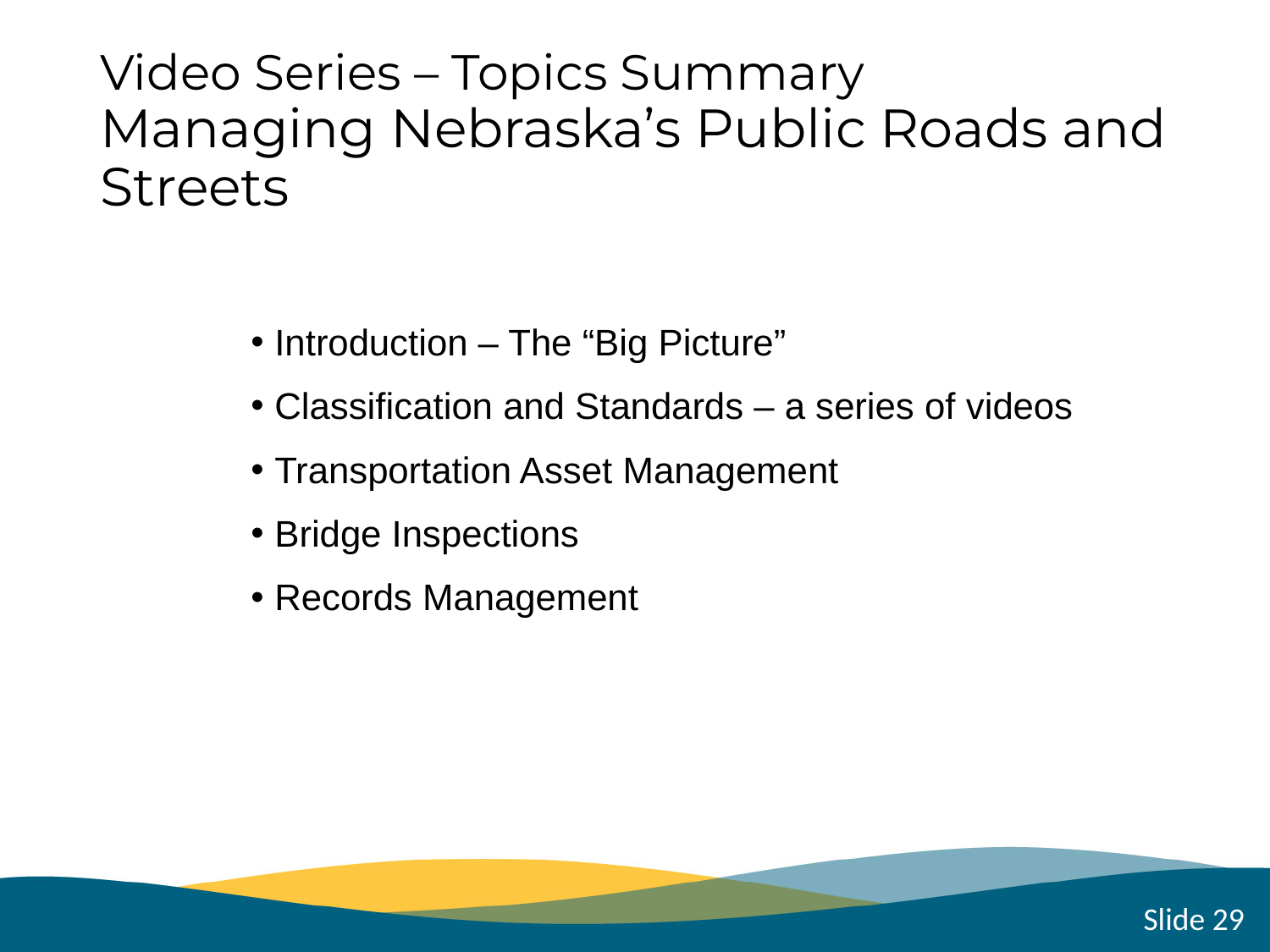

# Video Series – Topics Summary Managing Nebraska’s Public Roads and Streets
Introduction – The “Big Picture”
Classification and Standards – a series of videos
Transportation Asset Management
Bridge Inspections
Records Management
Slide 29